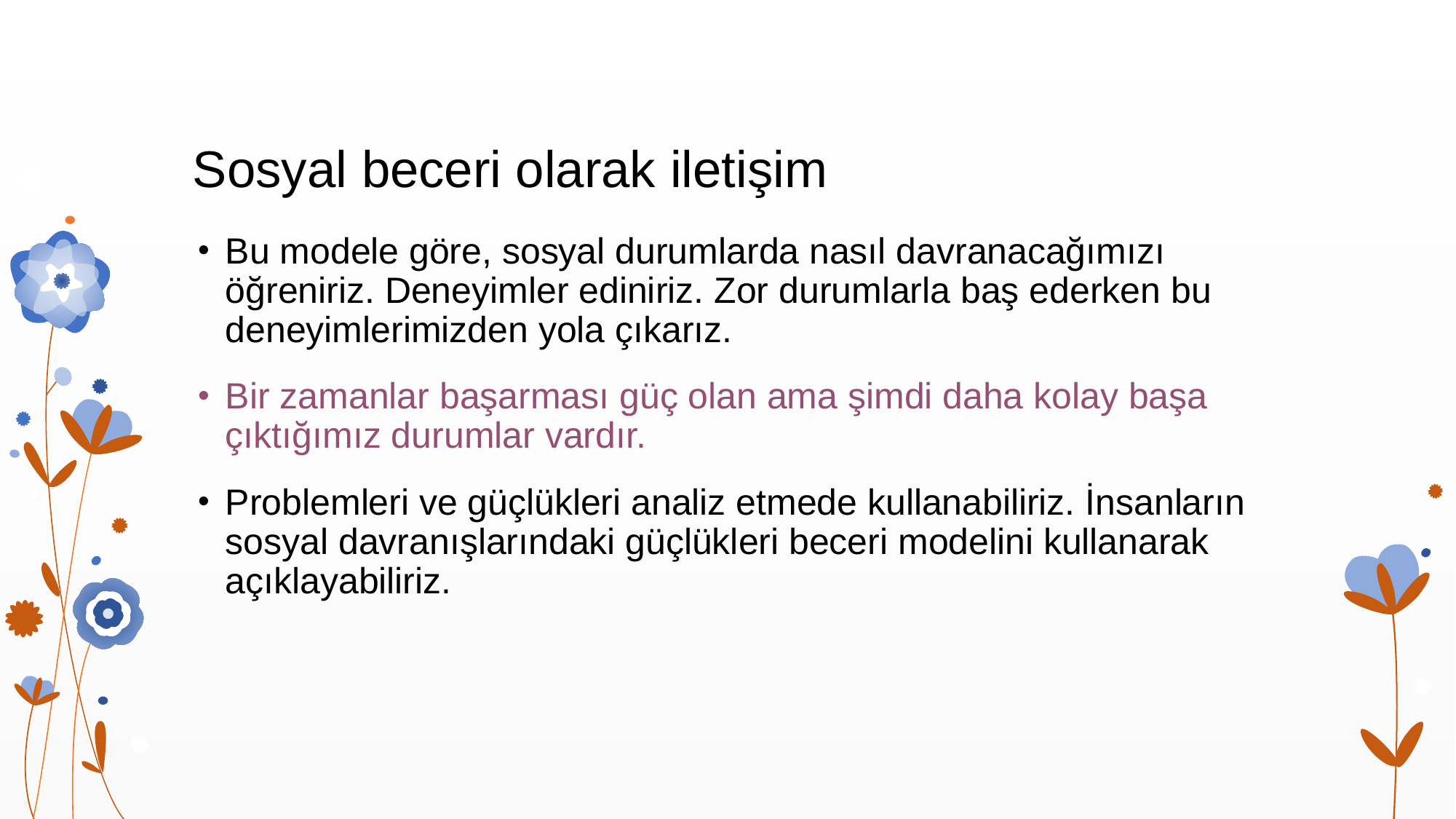

# Sosyal beceri olarak iletişim
Bu modele göre, sosyal durumlarda nasıl davranacağımızı öğreniriz. Deneyimler ediniriz. Zor durumlarla baş ederken bu deneyimlerimizden yola çıkarız.
Bir zamanlar başarması güç olan ama şimdi daha kolay başa çıktığımız durumlar vardır.
Problemleri ve güçlükleri analiz etmede kullanabiliriz. İnsanların sosyal davranışlarındaki güçlükleri beceri modelini kullanarak açıklayabiliriz.